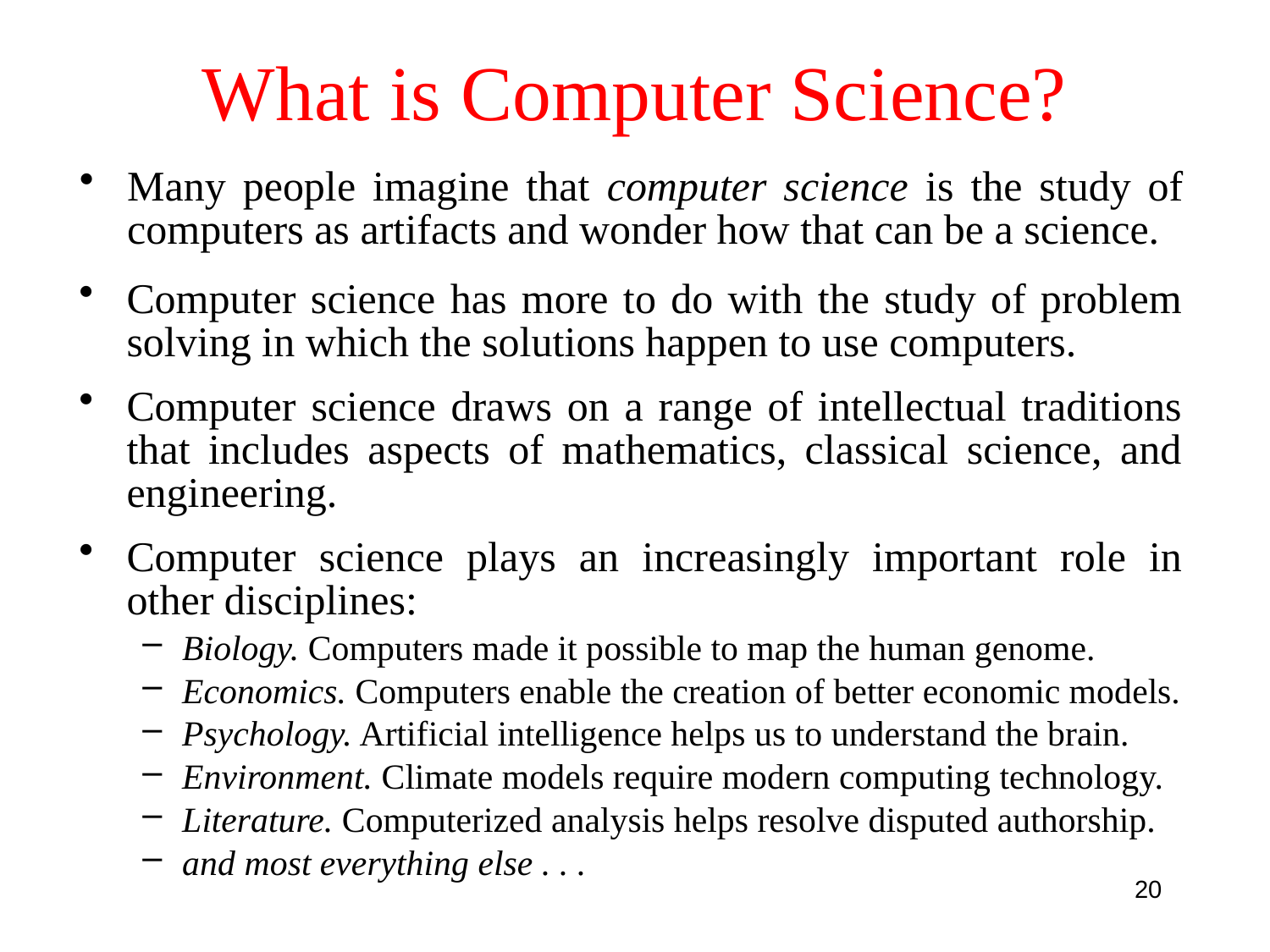

# What is Computer Science?
Many people imagine that computer science is the study of computers as artifacts and wonder how that can be a science.
Computer science has more to do with the study of problem solving in which the solutions happen to use computers.
Computer science draws on a range of intellectual traditions that includes aspects of mathematics, classical science, and engineering.
Computer science plays an increasingly important role in other disciplines:
Biology. Computers made it possible to map the human genome.
Economics. Computers enable the creation of better economic models.
Psychology. Artificial intelligence helps us to understand the brain.
Environment. Climate models require modern computing technology.
Literature. Computerized analysis helps resolve disputed authorship.
and most everything else . . .
20